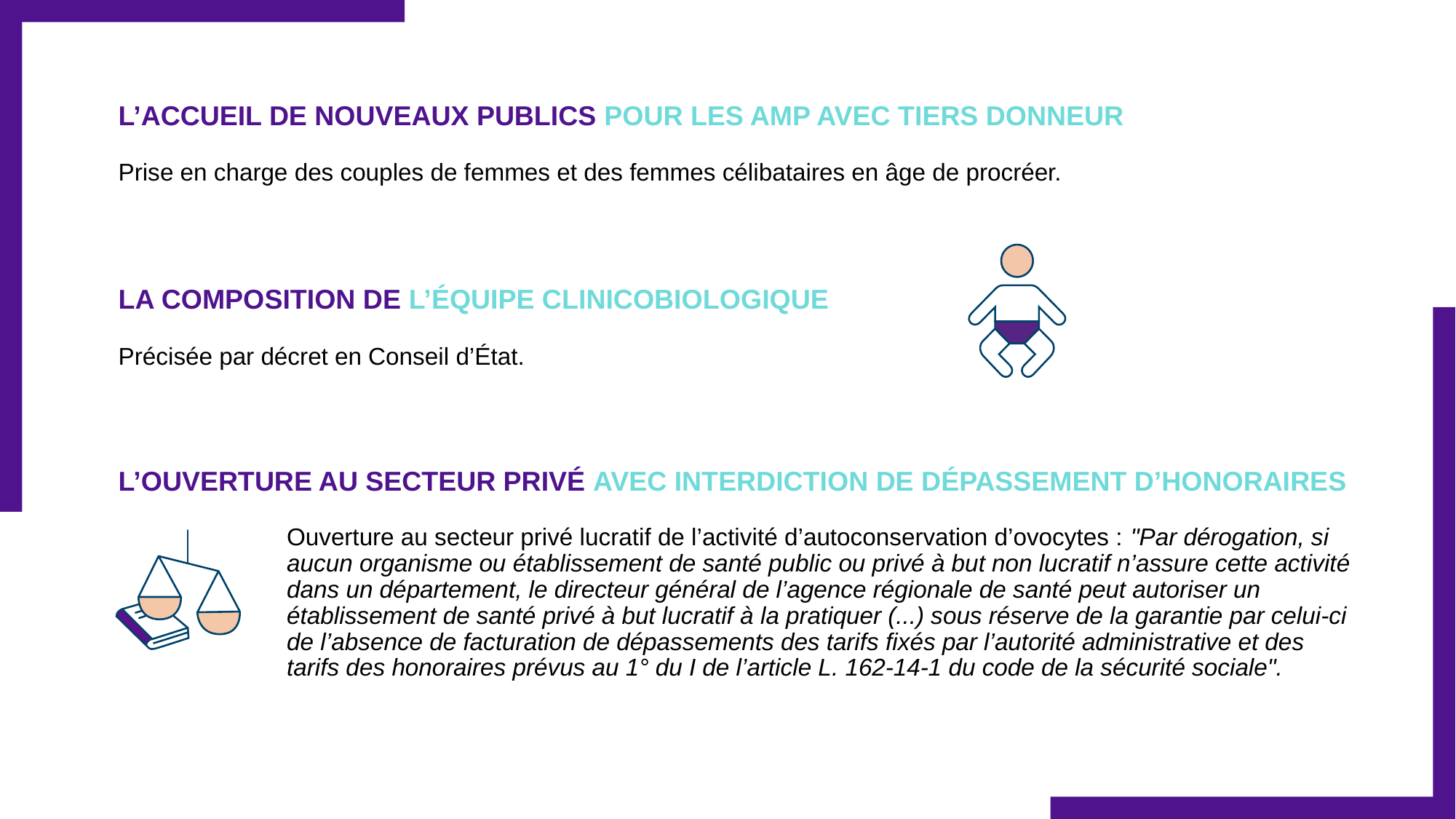

# L’ACCUEIL DE NOUVEAUX PUBLICS POUR LES AMP AVEC TIERS DONNEUR
Prise en charge des couples de femmes et des femmes célibataires en âge de procréer.

LA COMPOSITION DE L’ÉQUIPE CLINICOBIOLOGIQUE
Précisée par décret en Conseil d’État.
L’OUVERTURE AU SECTEUR PRIVÉ AVEC INTERDICTION DE DÉPASSEMENT D’HONORAIRES
Ouverture au secteur privé lucratif de l’activité d’autoconservation d’ovocytes : "Par dérogation, si aucun organisme ou établissement de santé public ou privé à but non lucratif n’assure cette activité dans un département, le directeur général de l’agence régionale de santé peut autoriser un établissement de santé privé à but lucratif à la pratiquer (...) sous réserve de la garantie par celui-ci de l’absence de facturation de dépassements des tarifs fixés par l’autorité administrative et des tarifs des honoraires prévus au 1° du I de l’article L. 162‑14‑1 du code de la sécurité sociale".